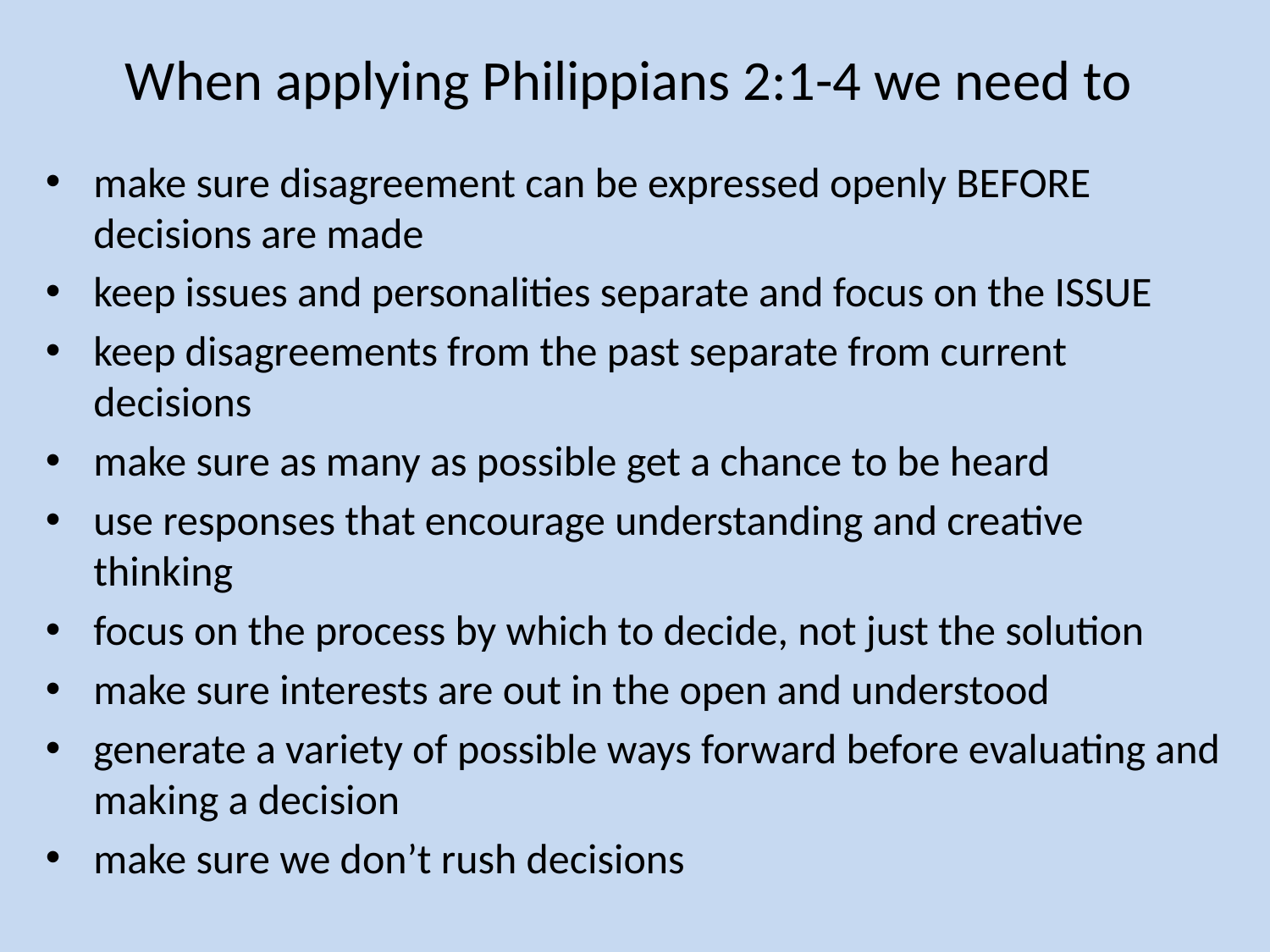

# When applying Philippians 2:1-4 we need to
make sure disagreement can be expressed openly BEFORE decisions are made
keep issues and personalities separate and focus on the ISSUE
keep disagreements from the past separate from current decisions
make sure as many as possible get a chance to be heard
use responses that encourage understanding and creative thinking
focus on the process by which to decide, not just the solution
make sure interests are out in the open and understood
generate a variety of possible ways forward before evaluating and making a decision
make sure we don’t rush decisions